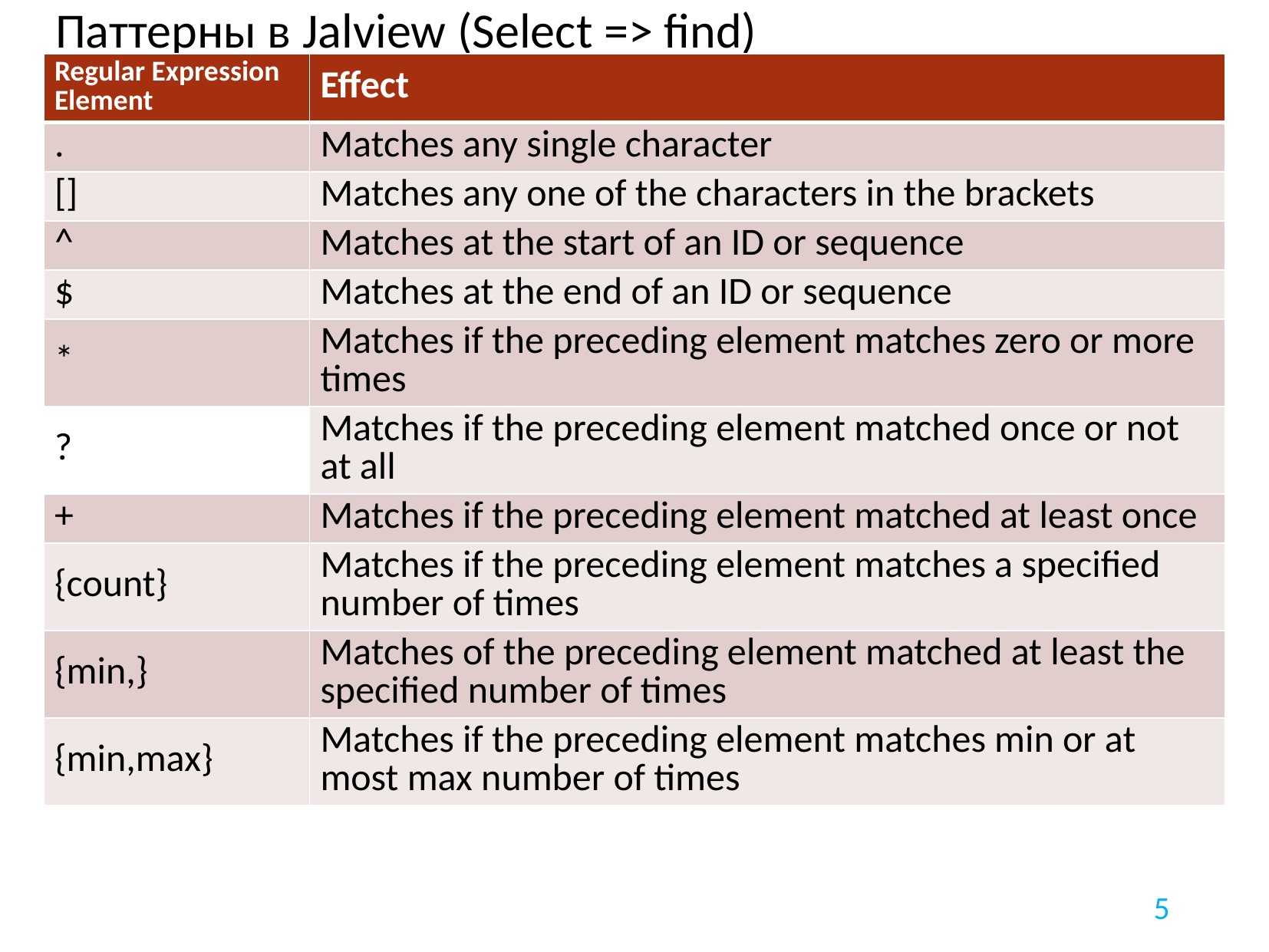

# Паттерны в Jalview (Select => find)
| Regular Expression Element | Effect |
| --- | --- |
| . | Matches any single character |
| [] | Matches any one of the characters in the brackets |
| ^ | Matches at the start of an ID or sequence |
| $ | Matches at the end of an ID or sequence |
| \* | Matches if the preceding element matches zero or more times |
| ? | Matches if the preceding element matched once or not at all |
| + | Matches if the preceding element matched at least once |
| {count} | Matches if the preceding element matches a specified number of times |
| {min,} | Matches of the preceding element matched at least the specified number of times |
| {min,max} | Matches if the preceding element matches min or at most max number of times |
5